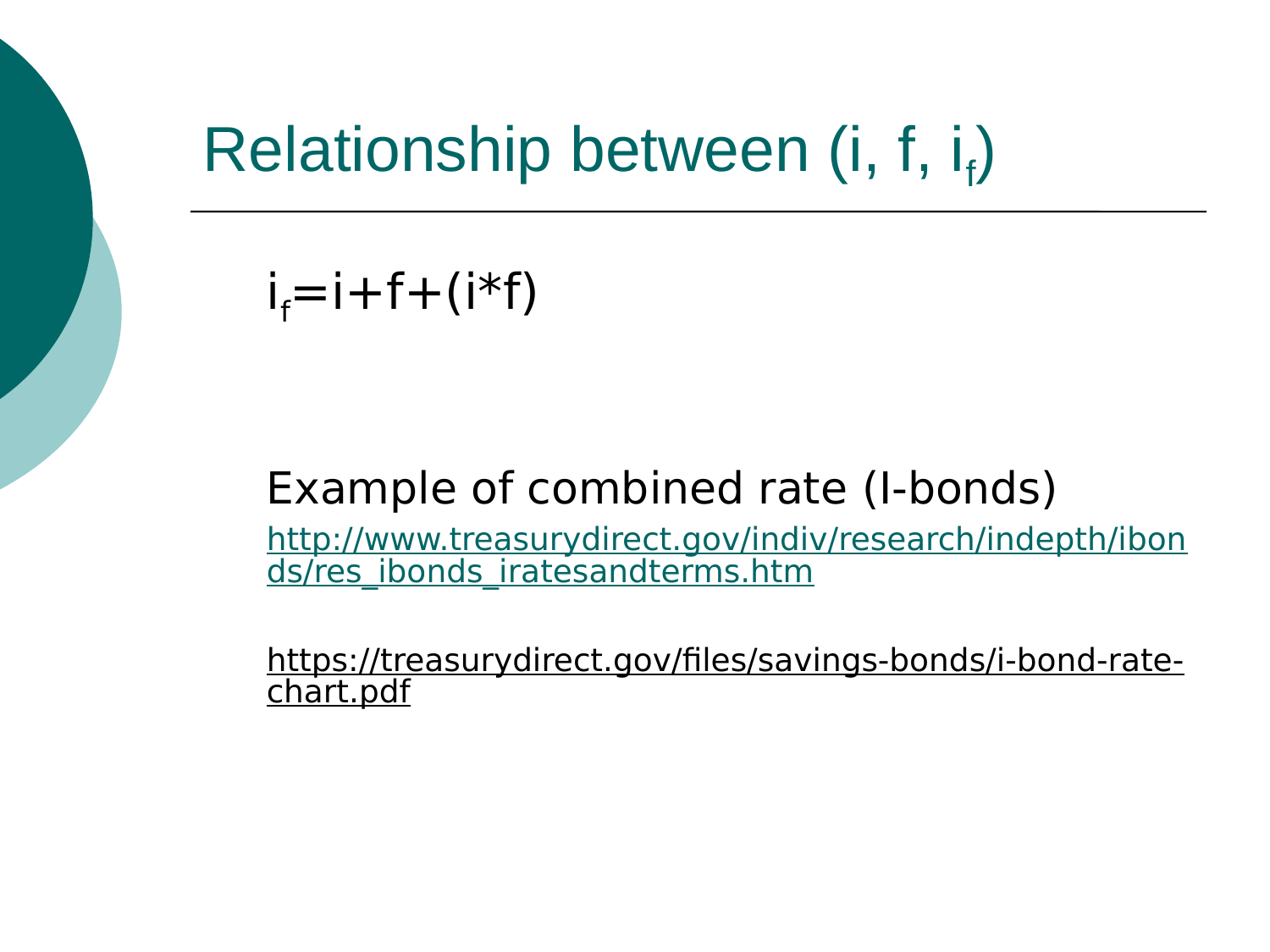

# Relationship between (i, f, if)
if=i+f+(i*f)

Example of combined rate (I-bonds)
http://www.treasurydirect.gov/indiv/research/indepth/ibonds/res_ibonds_iratesandterms.htm

https://treasurydirect.gov/files/savings-bonds/i-bond-rate-chart.pdf